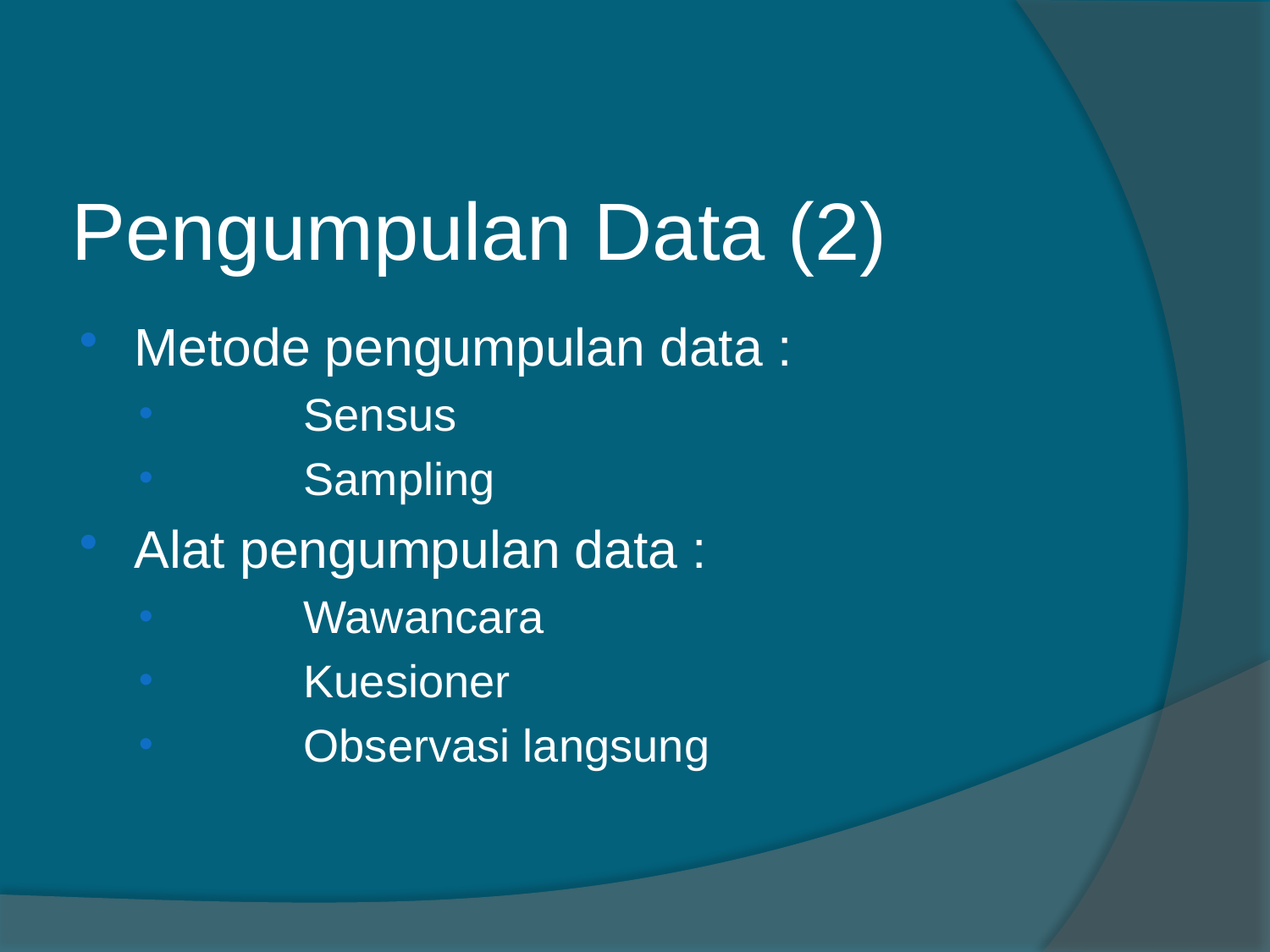

# Pengumpulan Data (2)
Metode pengumpulan data :
	Sensus
	Sampling
Alat pengumpulan data :
	Wawancara
	Kuesioner
	Observasi langsung